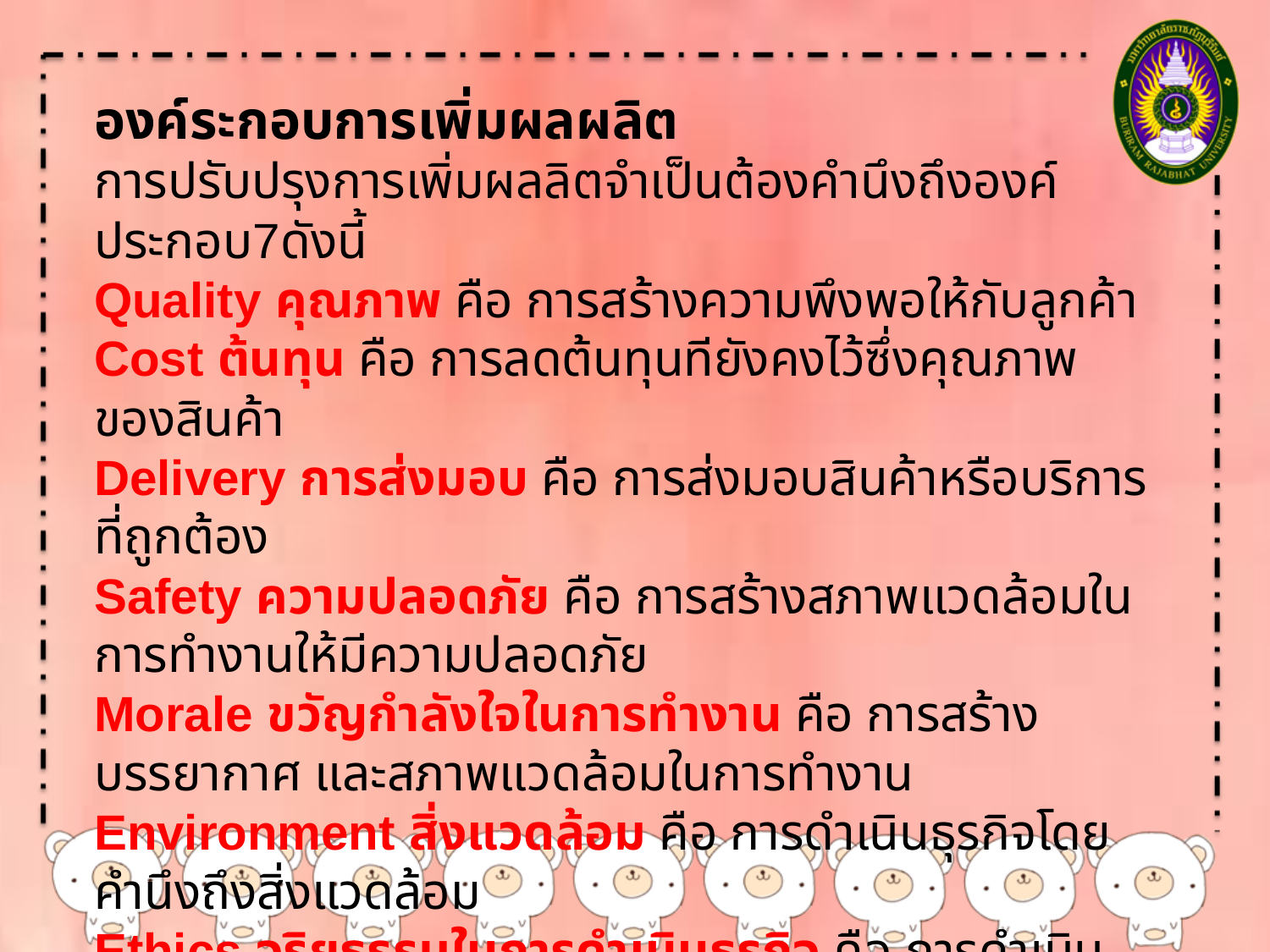

องค์ระกอบการเพิ่มผลผลิต
การปรับปรุงการเพิ่มผลลิตจำเป็นต้องคำนึงถึงองค์ประกอบ7ดังนี้
Quality คุณภาพ คือ การสร้างความพึงพอให้กับลูกค้า
Cost ต้นทุน คือ การลดต้นทุนทียังคงไว้ซึ่งคุณภาพของสินค้า
Delivery การส่งมอบ คือ การส่งมอบสินค้าหรือบริการที่ถูกต้อง
Safety ความปลอดภัย คือ การสร้างสภาพแวดล้อมในการทำงานให้มีความปลอดภัย
Morale ขวัญกำลังใจในการทำงาน คือ การสร้างบรรยากาศ และสภาพแวดล้อมในการทำงาน
Environment สิ่งแวดล้อม คือ การดำเนินธุรกิจโดยคำนึงถึงสิ่งแวดล้อม
Ethics จริยธรรมในการดำเนินธุรกิจ คือ การดำเนินธุรกิจโดยไม่เอาเปรียบทุกๆฝ่าย